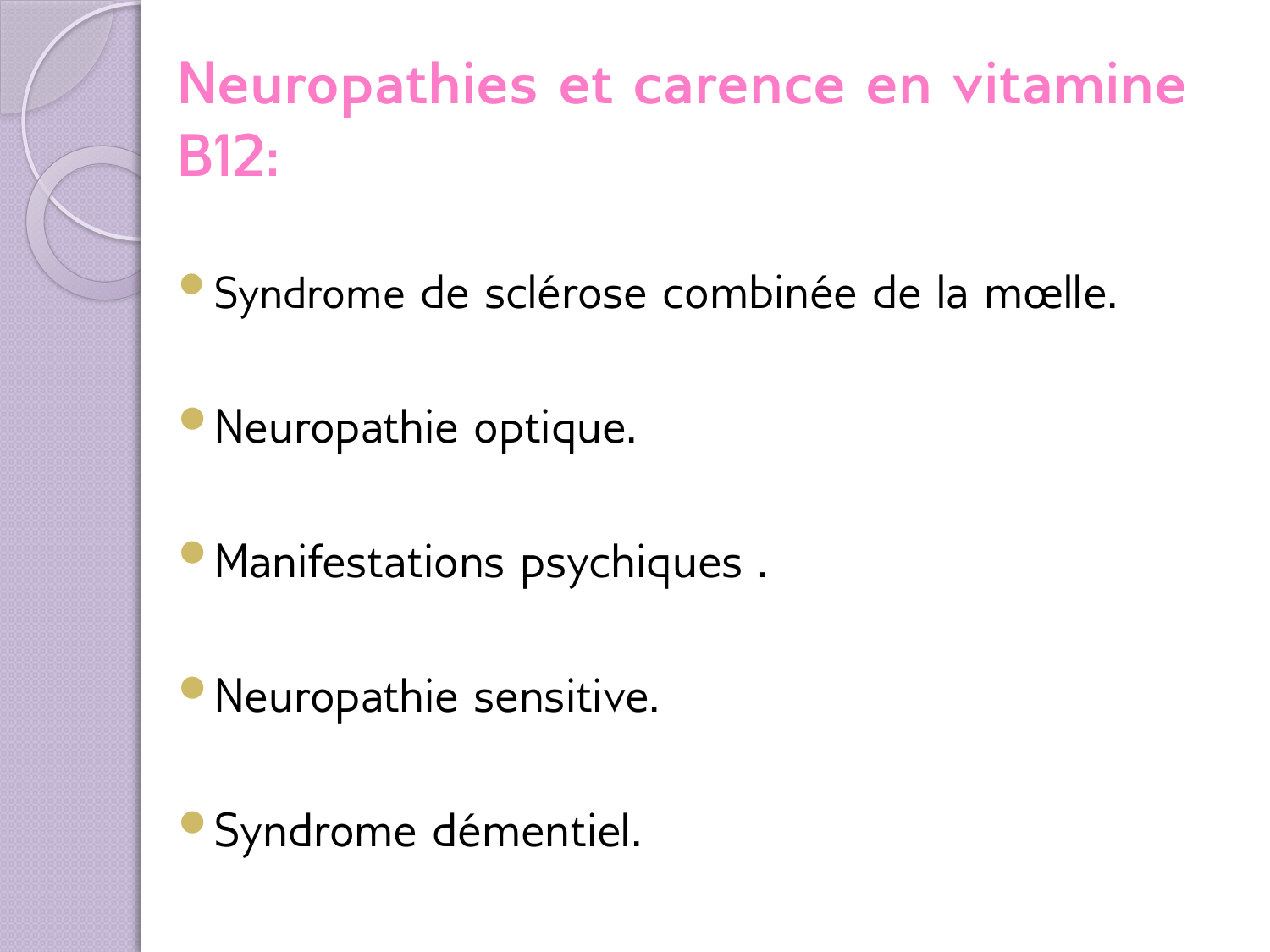

# Neuropathies et carence en vitamine B12:

Syndrome de sclérose combinée de la moelle.

Neuropathie optique.

Manifestations psychiques .

Neuropathie sensitive.

Syndrome démentiel.